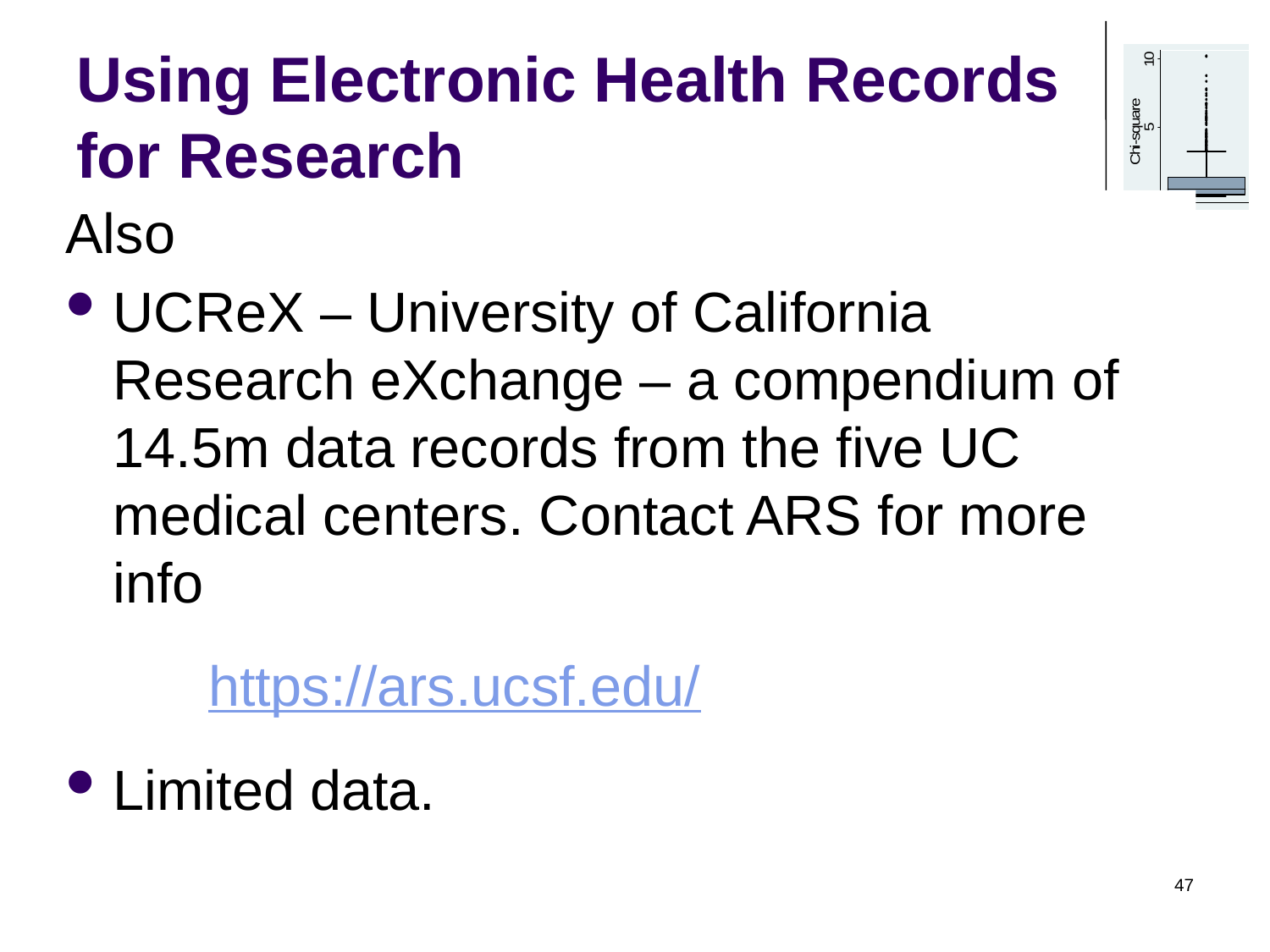

# Using Electronic Health Records for Research
Also
UCReX – University of California Research eXchange – a compendium of 14.5m data records from the five UC medical centers. Contact ARS for more info

	 https://ars.ucsf.edu/

Limited data.

47